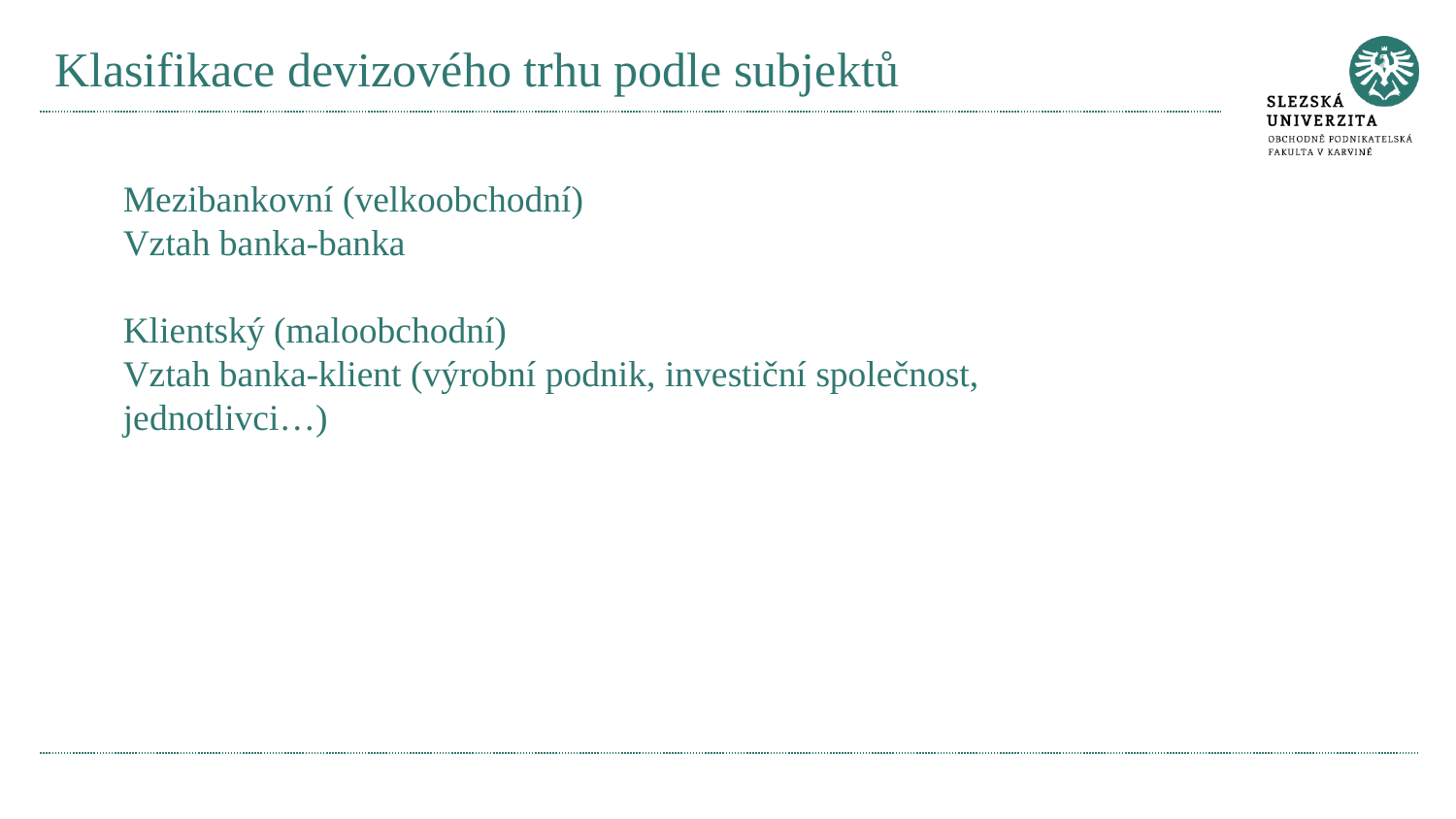

# Klasifikace devizového trhu podle subjektů
Mezibankovní (velkoobchodní)
Vztah banka-banka

Klientský (maloobchodní)
Vztah banka-klient (výrobní podnik, investiční společnost, jednotlivci…)